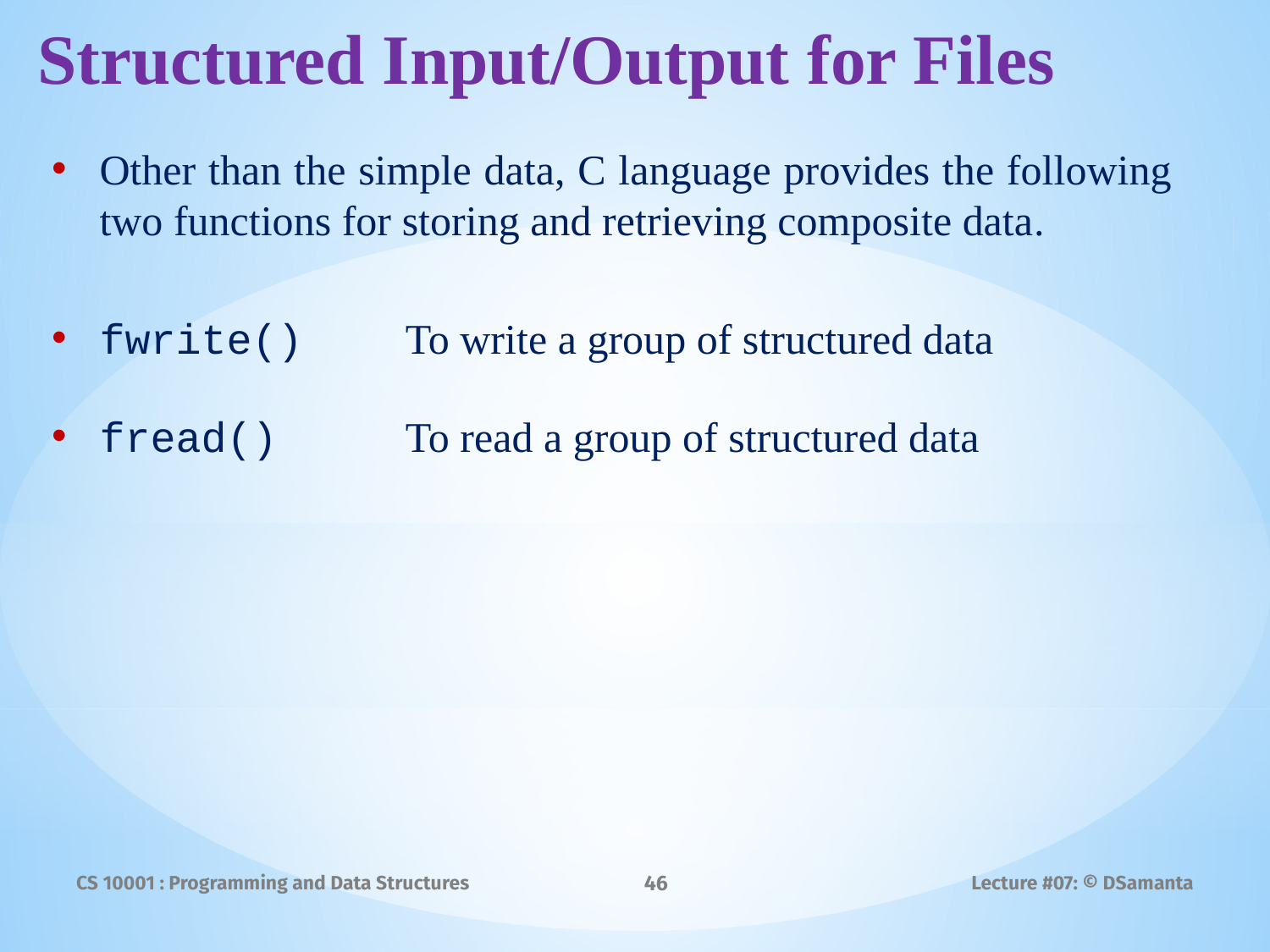

# Structured Input/Output for Files
Other than the simple data, C language provides the following two functions for storing and retrieving composite data.

fwrite()	     To write a group of structured data

fread()	     To read a group of structured data

CS 10001 : Programming and Data Structures
46
Lecture #07: © DSamanta